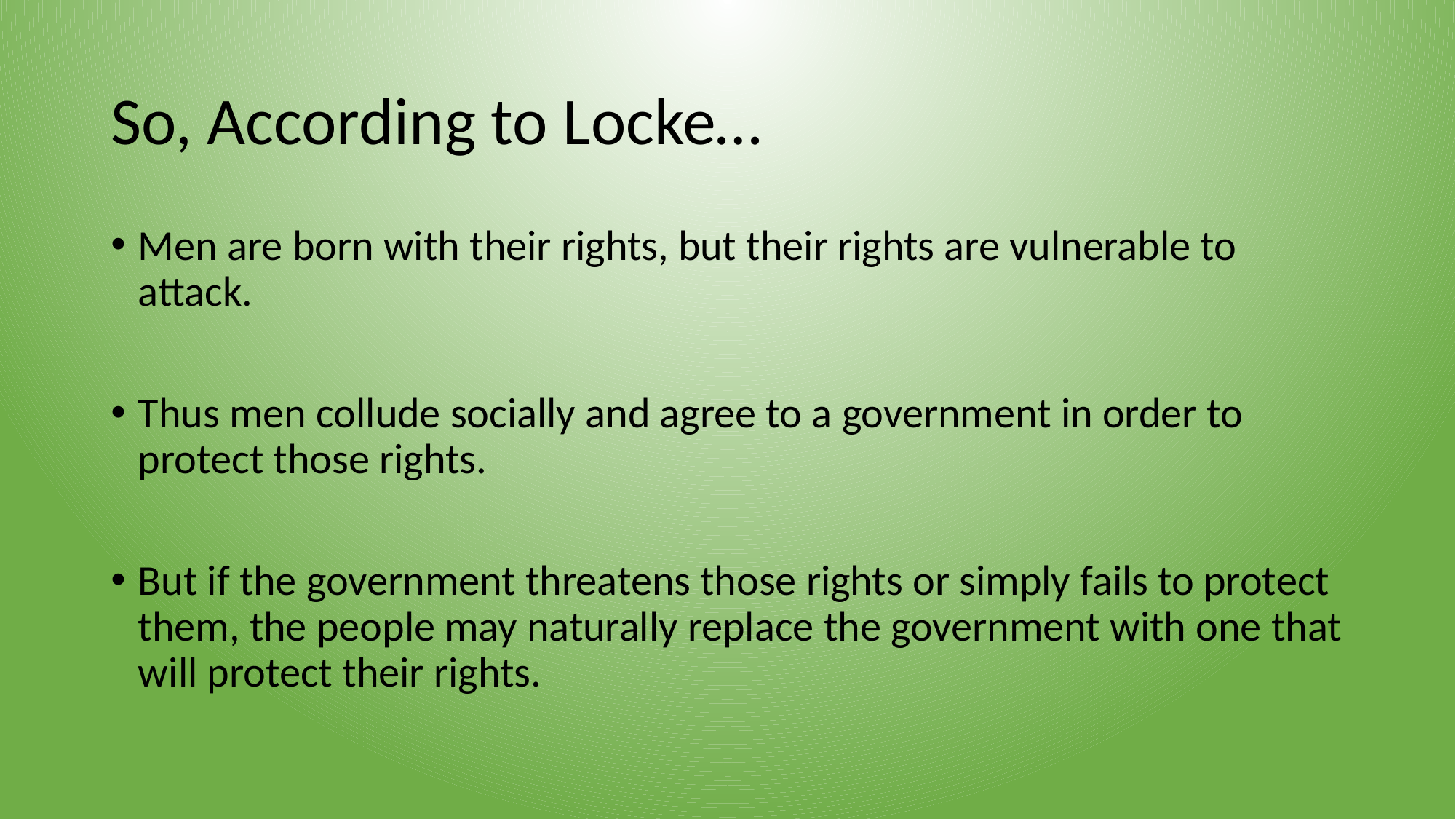

# So, According to Locke…
Men are born with their rights, but their rights are vulnerable to attack.

Thus men collude socially and agree to a government in order to protect those rights.

But if the government threatens those rights or simply fails to protect them, the people may naturally replace the government with one that will protect their rights.